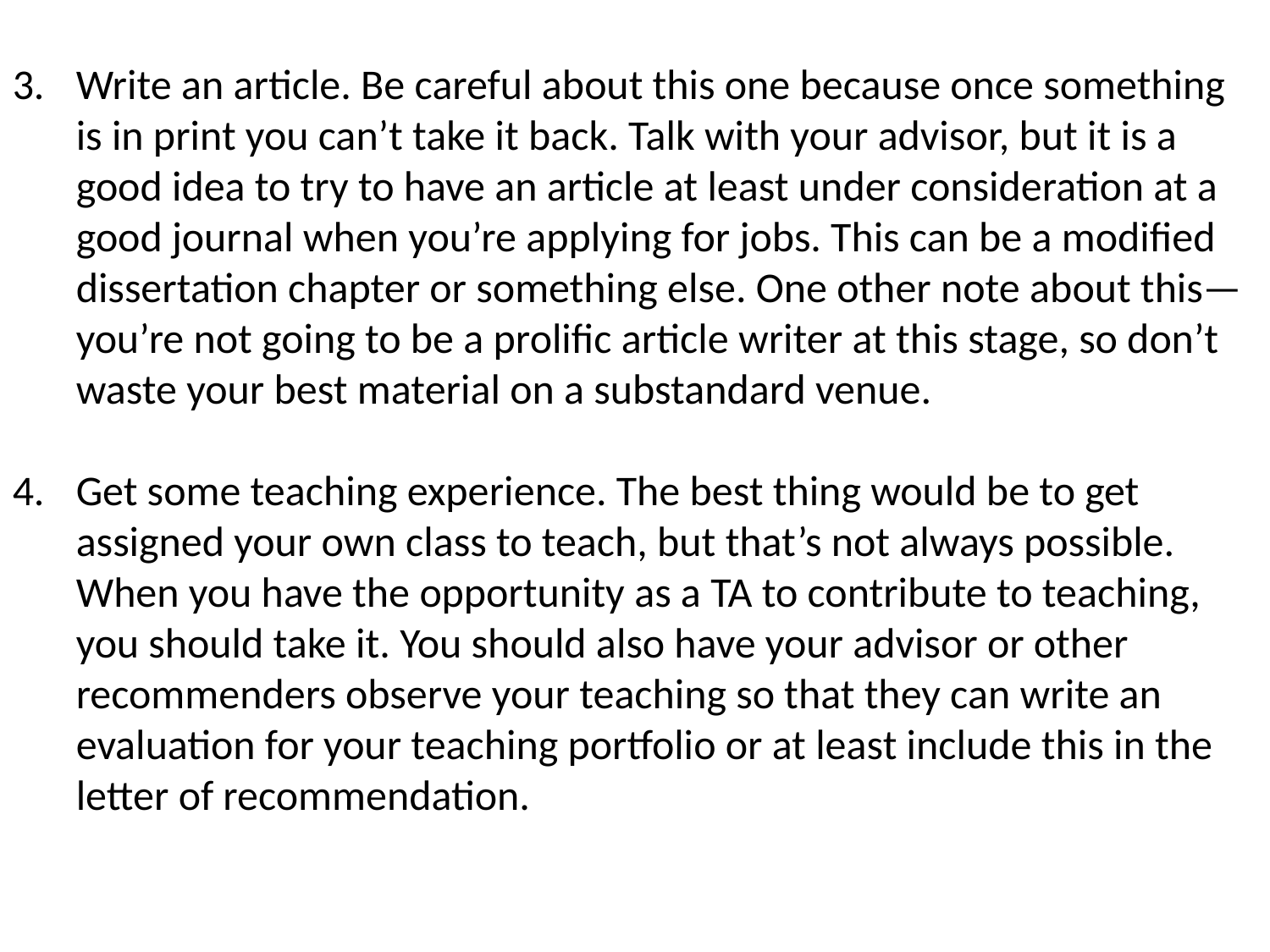

Write an article. Be careful about this one because once something is in print you can’t take it back. Talk with your advisor, but it is a good idea to try to have an article at least under consideration at a good journal when you’re applying for jobs. This can be a modified dissertation chapter or something else. One other note about this—you’re not going to be a prolific article writer at this stage, so don’t waste your best material on a substandard venue.

Get some teaching experience. The best thing would be to get assigned your own class to teach, but that’s not always possible. When you have the opportunity as a TA to contribute to teaching, you should take it. You should also have your advisor or other recommenders observe your teaching so that they can write an evaluation for your teaching portfolio or at least include this in the letter of recommendation.